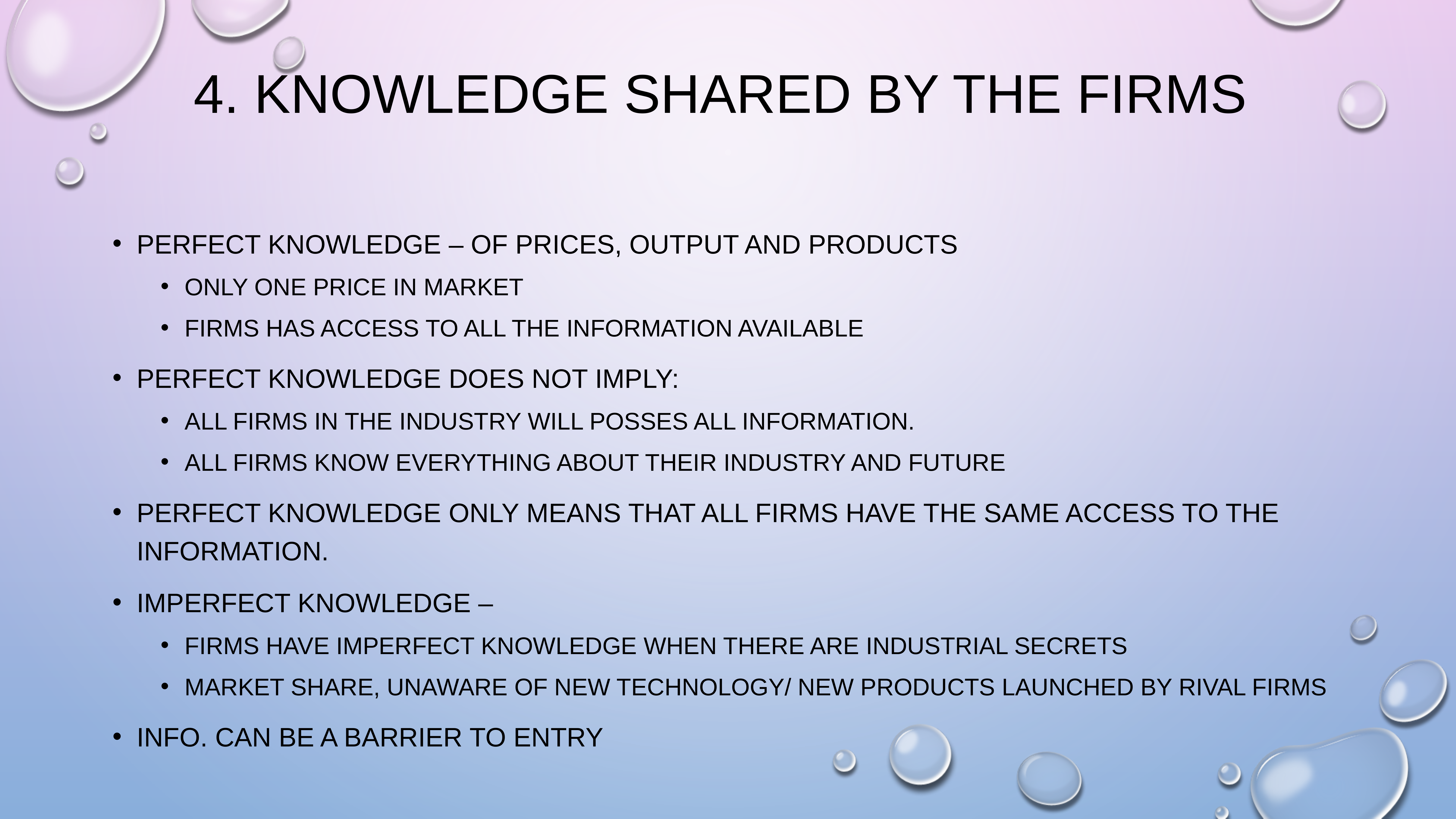

# 4. Knowledge shared by the firms
Perfect knowledge – of prices, output and products
Only one price in market
Firms has access to all the information available
Perfect knowledge does not imply:
All firms in the industry will posses all information.
All firms know everything about their industry and future
Perfect knowledge only means that all firms have the same access to the information.
Imperfect knowledge –
Firms have imperfect knowledge when there are industrial secrets
Market share, unaware of new technology/ new products launched by rival firms
Info. Can be a barrier to entry